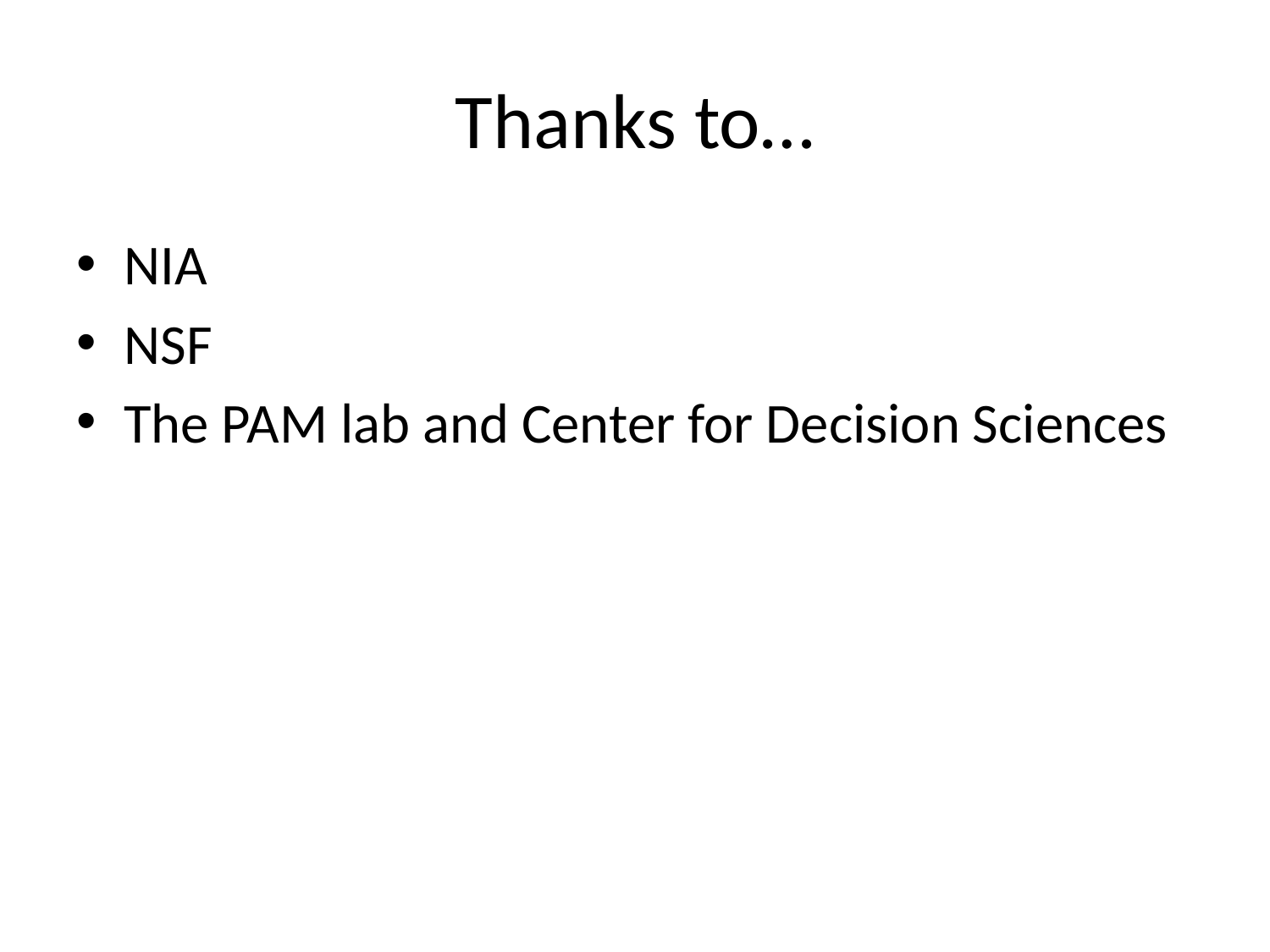

# Thanks to…
NIA
NSF
The PAM lab and Center for Decision Sciences